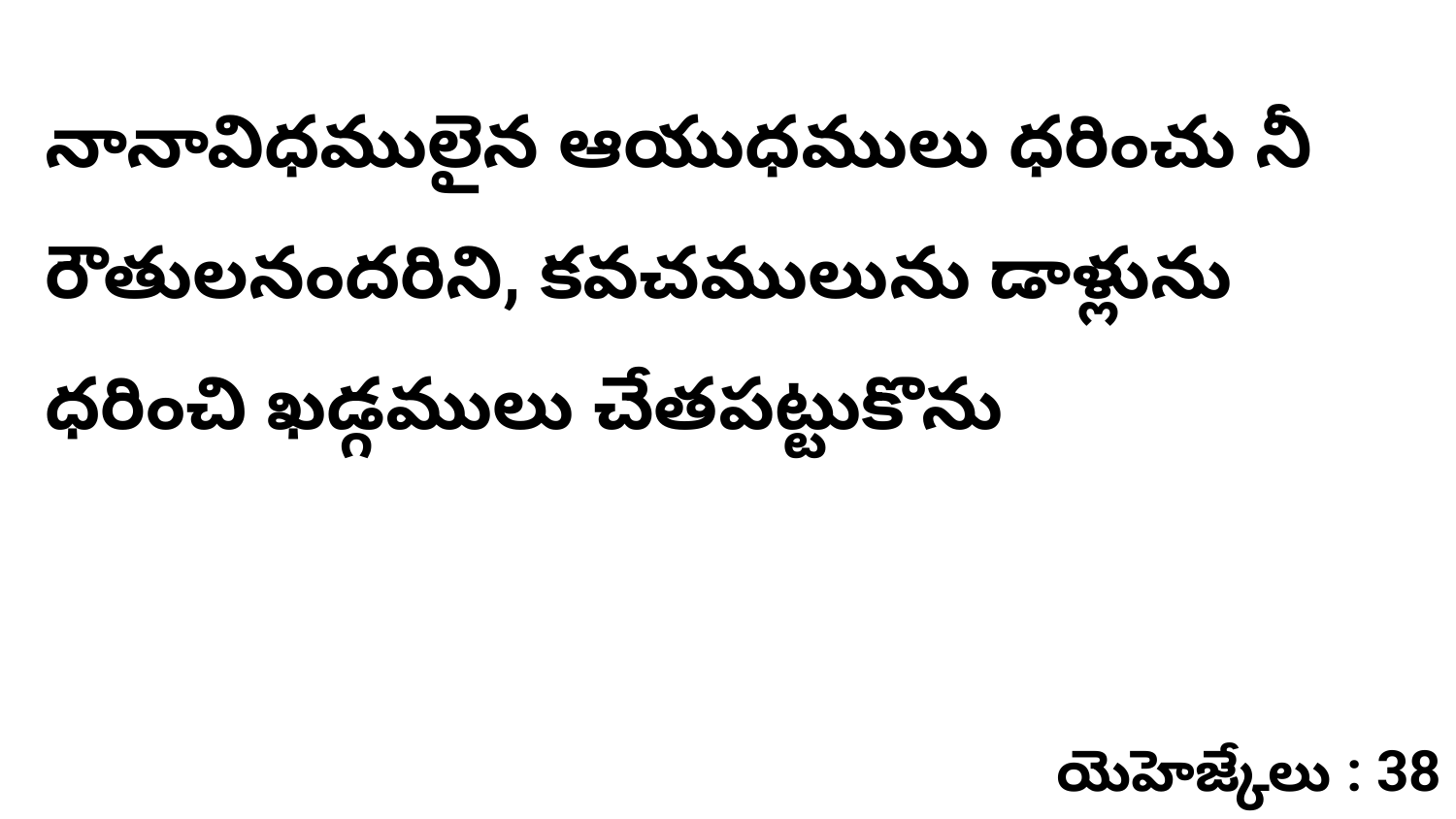

నానావిధములైన ఆయుధములు ధరించు నీ రౌతులనందరిని, కవచములును డాళ్లును ధరించి ఖడ్గములు చేతపట్టుకొను
యెహెజ్కేలు : 38